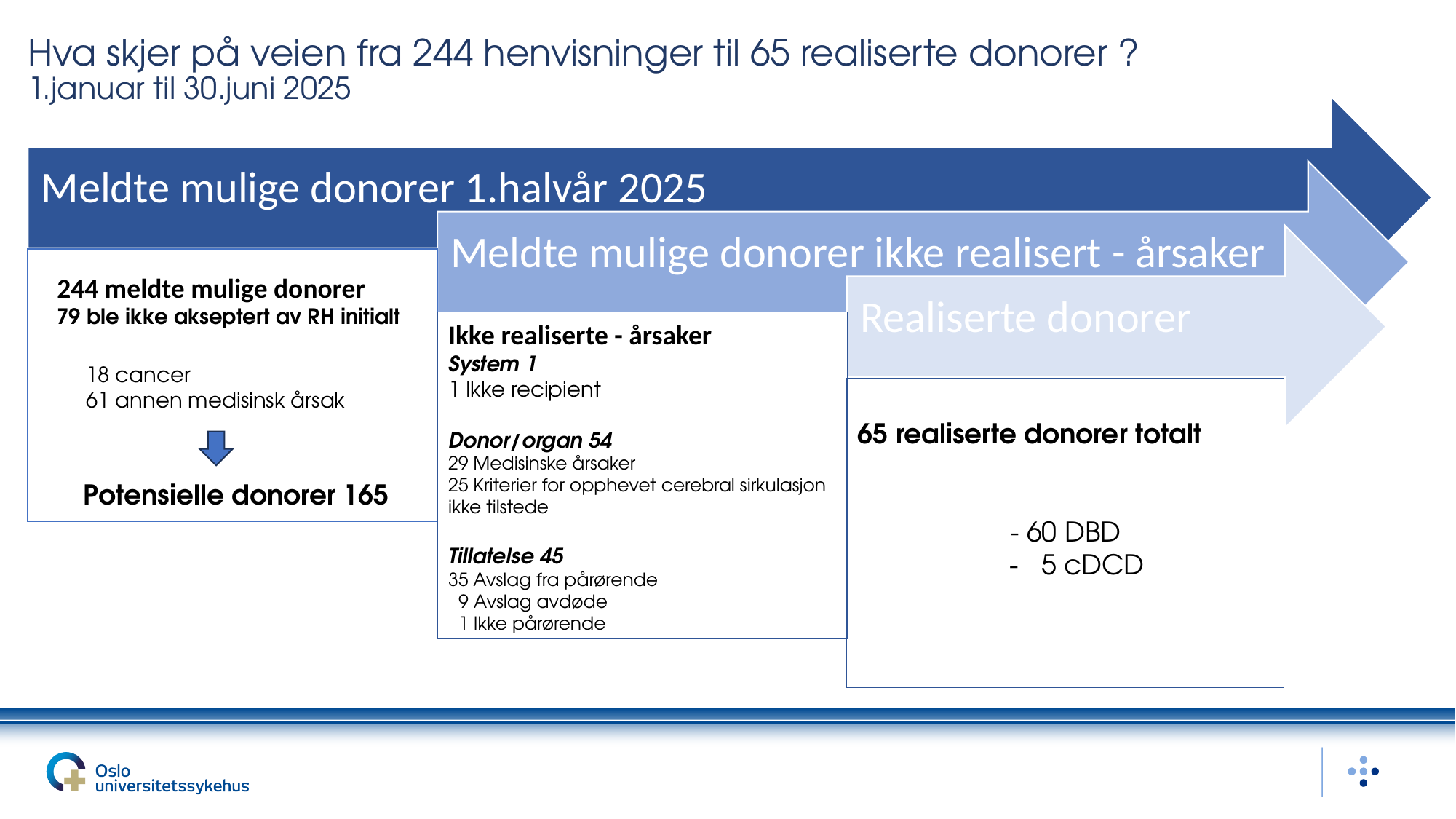

Hva skjer på veien fra 244 henvisninger til 65 realiserte donorer ?
1.januar til 30.juni 2025

Meldte mulige donorer 1.halvår 2025

Meldte mulige donorer ikke realisert - årsaker

Realiserte donorer

244 meldte mulige donorer
79 ble ikke akseptert av RH initialt

     18 cancer
     61 annen medisinsk årsak

Potensielle donorer 165
Ikke realiserte - årsaker
System 1
1 Ikke recipient

Donor/organ 54
29 Medisinske årsaker
25 Kriterier for opphevet cerebral sirkulasjon ikke tilstede

Tillatelse 45
35 Avslag fra pårørende
  9 Avslag avdøde
  1 Ikke pårørende

65 realiserte donorer totalt

- 60 DBD
   -   5 cDCD